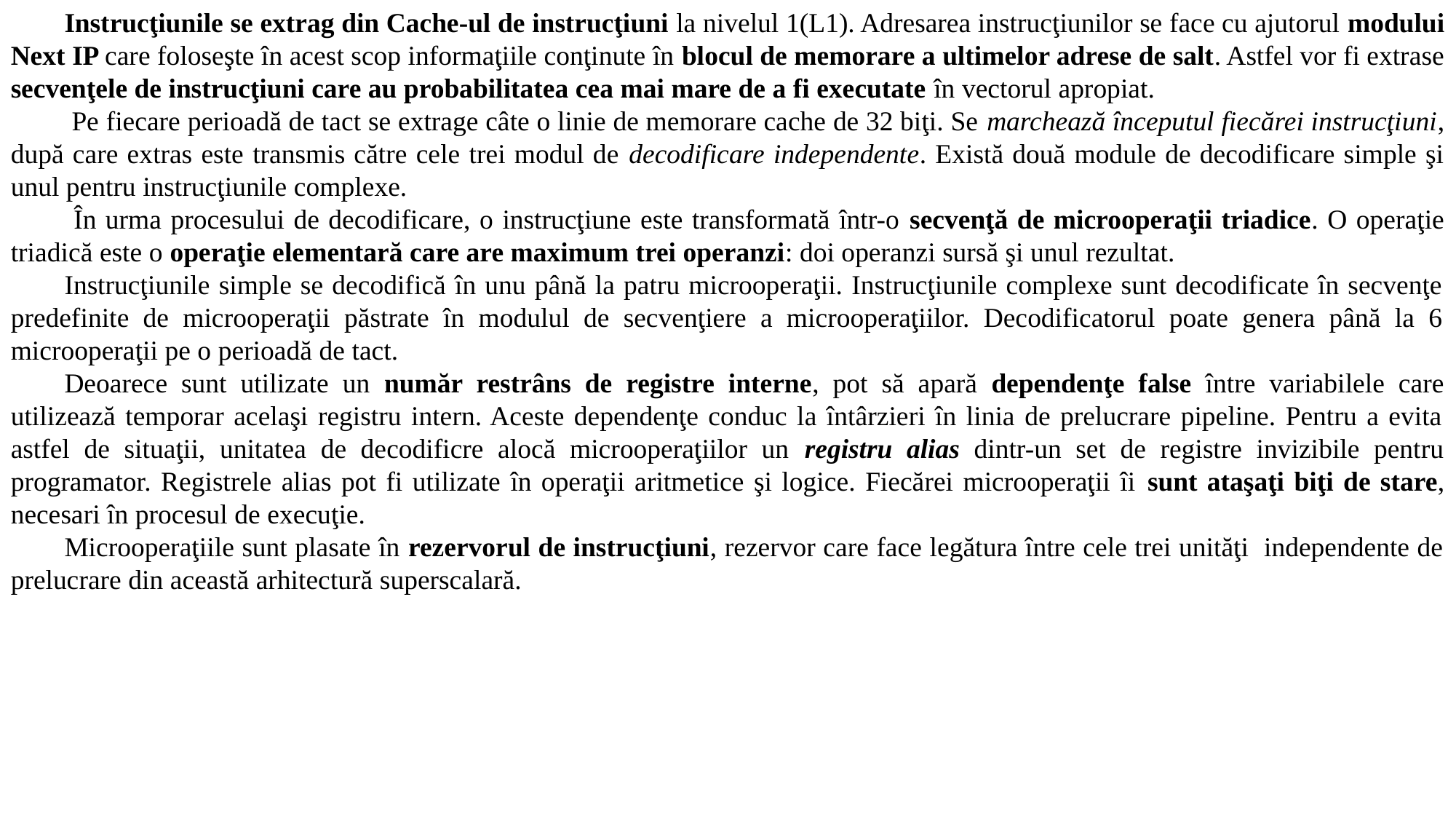

Instrucţiunile se extrag din Cache-ul de instrucţiuni la nivelul 1(L1). Adresarea instrucţiunilor se face cu ajutorul modului Next IP care foloseşte în acest scop informaţiile conţinute în blocul de memorare a ultimelor adrese de salt. Astfel vor fi extrase secvenţele de instrucţiuni care au probabilitatea cea mai mare de a fi executate în vectorul apropiat.
 Pe fiecare perioadă de tact se extrage câte o linie de memorare cache de 32 biţi. Se marchează începutul fiecărei instrucţiuni, după care extras este transmis către cele trei modul de decodificare independente. Există două module de decodificare simple şi unul pentru instrucţiunile complexe.
 În urma procesului de decodificare, o instrucţiune este transformată într-o secvenţă de microoperaţii triadice. O operaţie triadică este o operaţie elementară care are maximum trei operanzi: doi operanzi sursă şi unul rezultat.
Instrucţiunile simple se decodifică în unu până la patru microoperaţii. Instrucţiunile complexe sunt decodificate în secvenţe predefinite de microoperaţii păstrate în modulul de secvenţiere a microoperaţiilor. Decodificatorul poate genera până la 6 microoperaţii pe o perioadă de tact.
Deoarece sunt utilizate un număr restrâns de registre interne, pot să apară dependenţe false între variabilele care utilizează temporar acelaşi registru intern. Aceste dependenţe conduc la întârzieri în linia de prelucrare pipeline. Pentru a evita astfel de situaţii, unitatea de decodificre alocă microoperaţiilor un registru alias dintr-un set de registre invizibile pentru programator. Registrele alias pot fi utilizate în operaţii aritmetice şi logice. Fiecărei microoperaţii îi sunt ataşaţi biţi de stare, necesari în procesul de execuţie.
Microoperaţiile sunt plasate în rezervorul de instrucţiuni, rezervor care face legătura între cele trei unităţi  independente de prelucrare din această arhitectură superscalară.